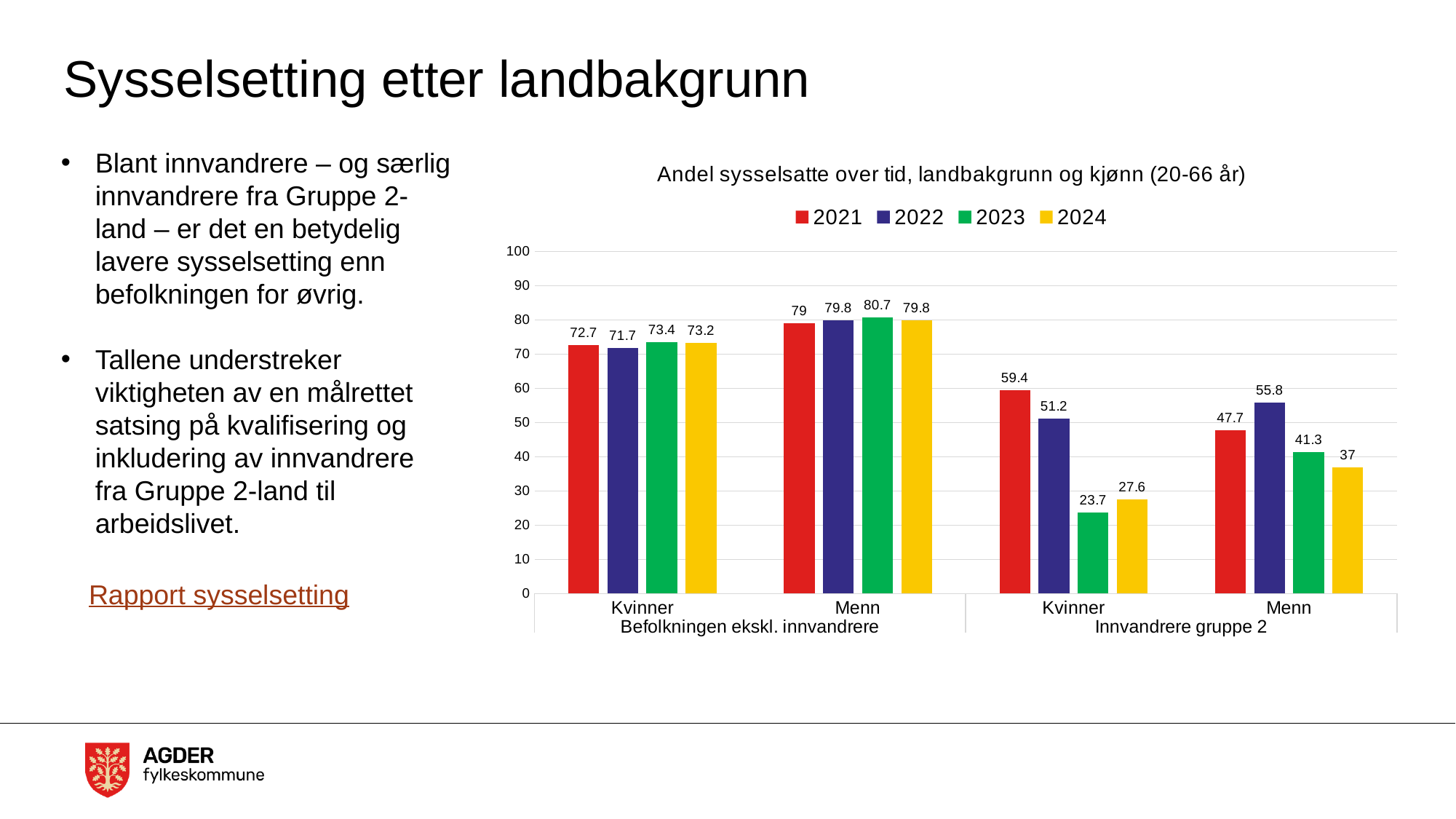

# Sysselsetting etter landbakgrunn
Blant innvandrere – og særlig innvandrere fra Gruppe 2-land – er det en betydelig lavere sysselsetting enn befolkningen for øvrig.

Tallene understreker viktigheten av en målrettet satsing på kvalifisering og inkludering av innvandrere fra Gruppe 2-land til arbeidslivet.

### Chart: Andel sysselsatte over tid, landbakgrunn og kjønn (20-66 år)

| Category | 2021 | 2022 | 2023 | 2024 |
|---|---|---|---|---|
| Kvinner | 72.7 | 71.7 | 73.4 | 73.2 |
| Menn | 79.0 | 79.8 | 80.7 | 79.8 |
| Kvinner | 59.4 | 51.2 | 23.7 | 27.6 |
| Menn | 47.7 | 55.8 | 41.3 | 37.0 |
Rapport sysselsetting